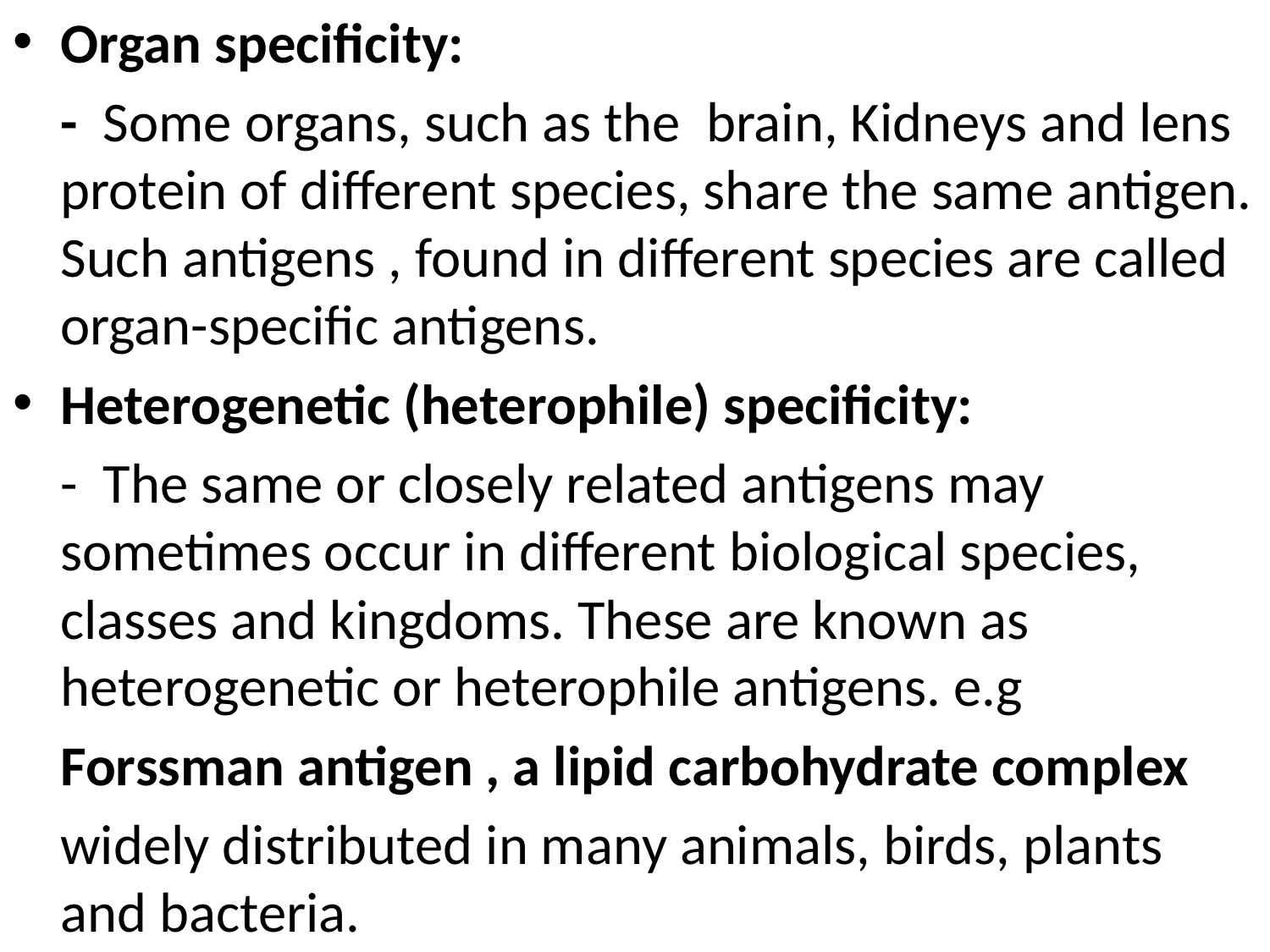

Organ specificity:
	-  Some organs, such as the  brain, Kidneys and lens protein of different species, share the same antigen. Such antigens , found in different species are called organ-specific antigens.
Heterogenetic (heterophile) specificity:
	-  The same or closely related antigens may sometimes occur in different biological species, classes and kingdoms. These are known as heterogenetic or heterophile antigens. e.g
	Forssman antigen , a lipid carbohydrate complex
	widely distributed in many animals, birds, plants and bacteria.